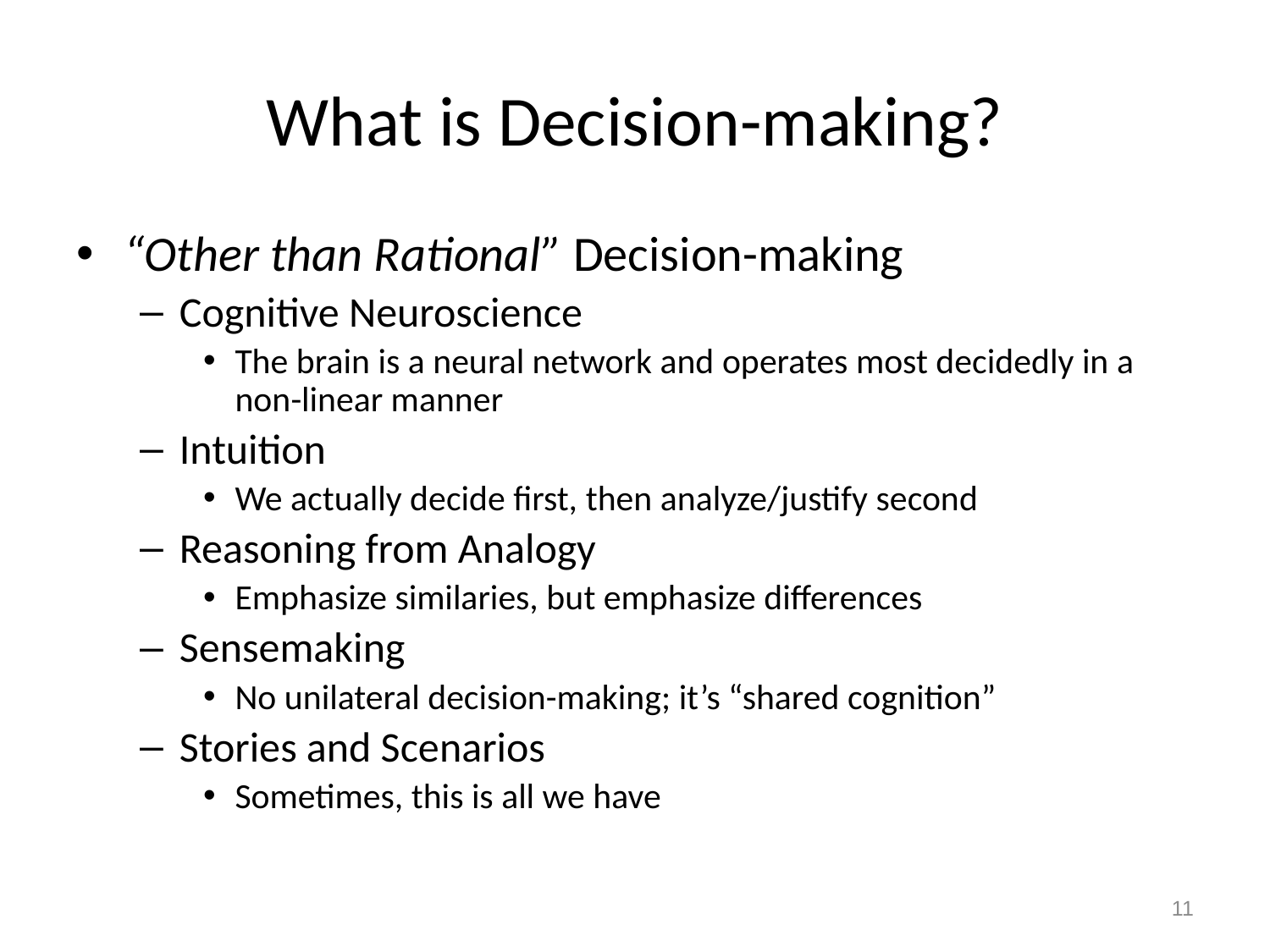

# What is Decision-making?
“Other than Rational” Decision-making
Cognitive Neuroscience
The brain is a neural network and operates most decidedly in a non-linear manner
Intuition
We actually decide first, then analyze/justify second
Reasoning from Analogy
Emphasize similaries, but emphasize differences
Sensemaking
No unilateral decision-making; it’s “shared cognition”
Stories and Scenarios
Sometimes, this is all we have
11